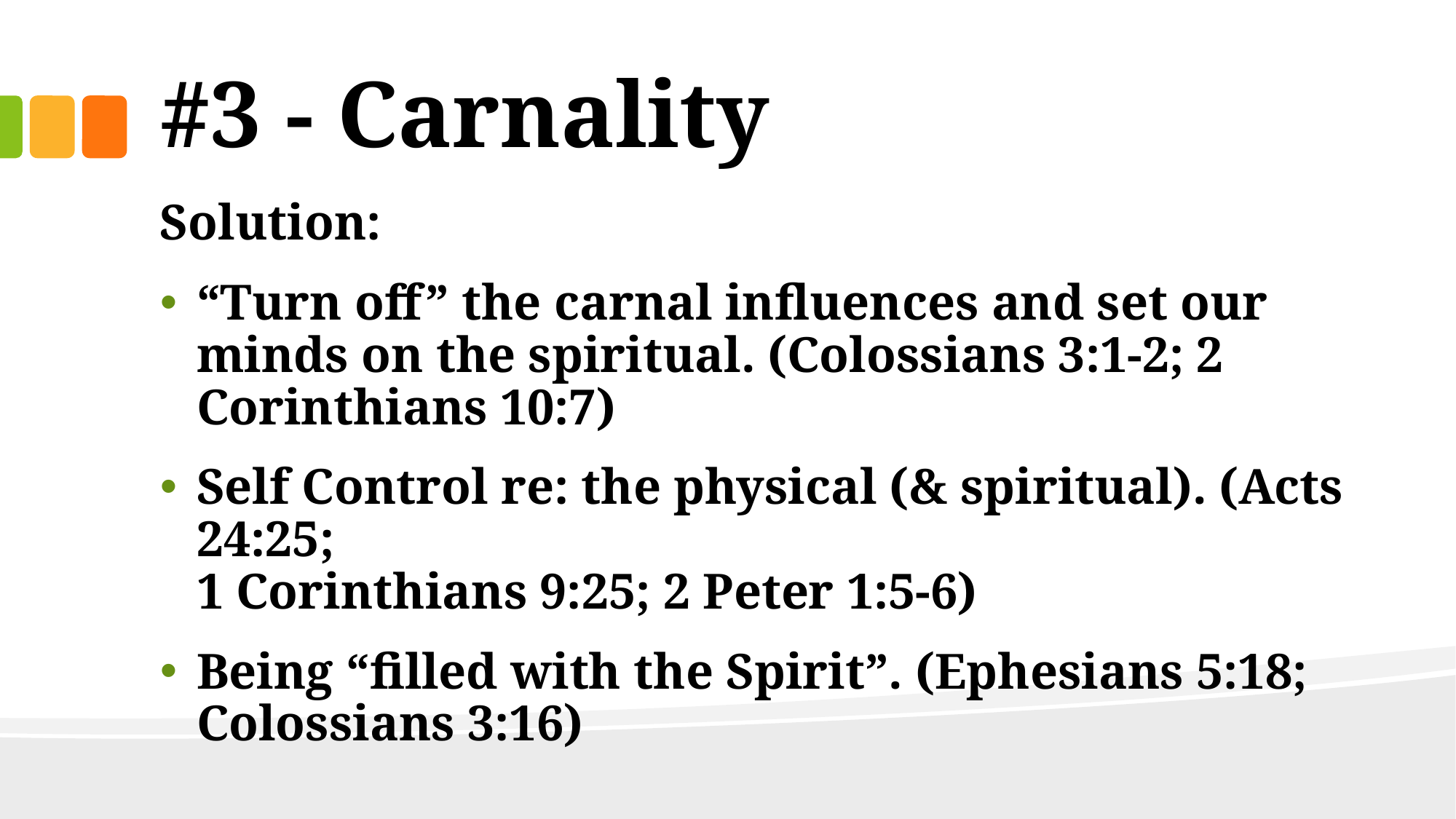

# #3 - Carnality
Solution:
“Turn off” the carnal influences and set our minds on the spiritual. (Colossians 3:1-2; 2 Corinthians 10:7)
Self Control re: the physical (& spiritual). (Acts 24:25;
1 Corinthians 9:25; 2 Peter 1:5-6)
Being “filled with the Spirit”. (Ephesians 5:18; Colossians 3:16)